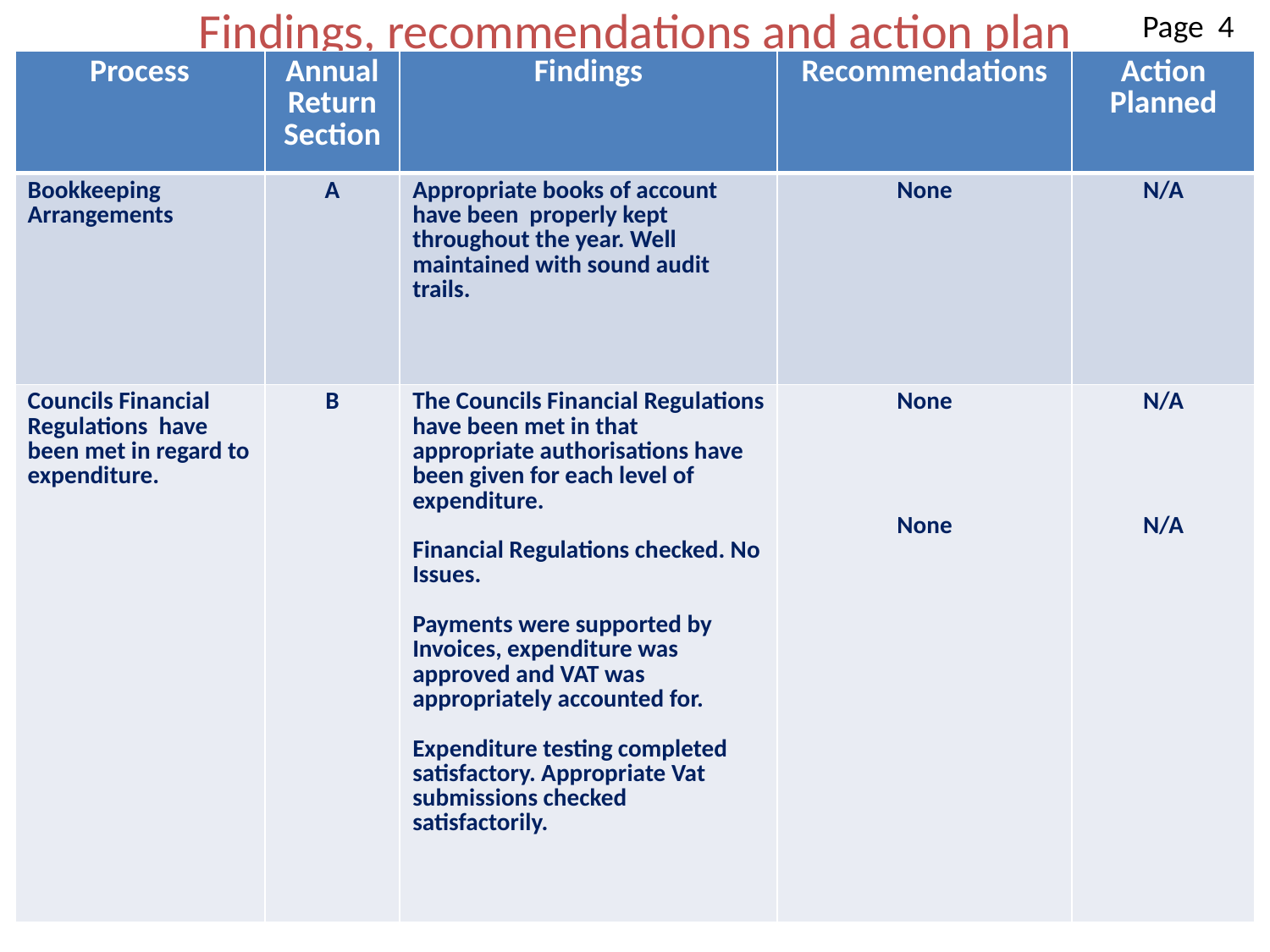

# Findings, recommendations and action plan
Page  4
| Process | Annual Return Section | Findings | Recommendations | Action Planned |
| --- | --- | --- | --- | --- |
| Bookkeeping Arrangements | A | Appropriate books of account have been properly kept throughout the year. Well maintained with sound audit trails. | None | N/A |
| Councils Financial Regulations have been met in regard to expenditure. | B | The Councils Financial Regulations have been met in that appropriate authorisations have been given for each level of expenditure. Financial Regulations checked. No Issues. Payments were supported by Invoices, expenditure was approved and VAT was appropriately accounted for. Expenditure testing completed satisfactory. Appropriate Vat submissions checked satisfactorily. | None None | N/A N/A |